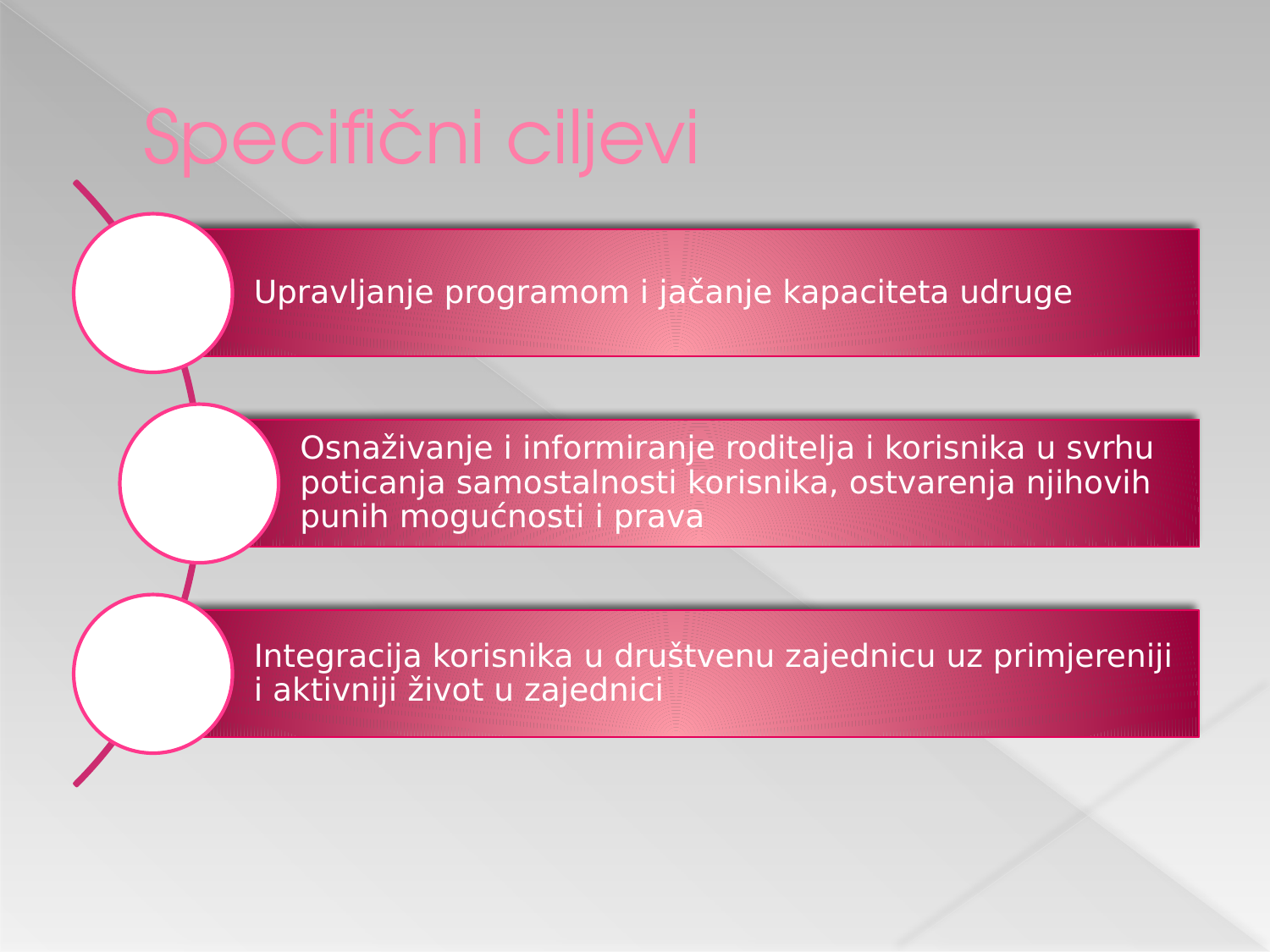

# Specifični ciljevi
Upravljanje programom i jačanje kapaciteta udruge
Osnaživanje i informiranje roditelja i korisnika u svrhu poticanja samostalnosti korisnika, ostvarenja njihovih punih mogućnosti i prava
Integracija korisnika u društvenu zajednicu uz primjereniji i aktivniji život u zajednici